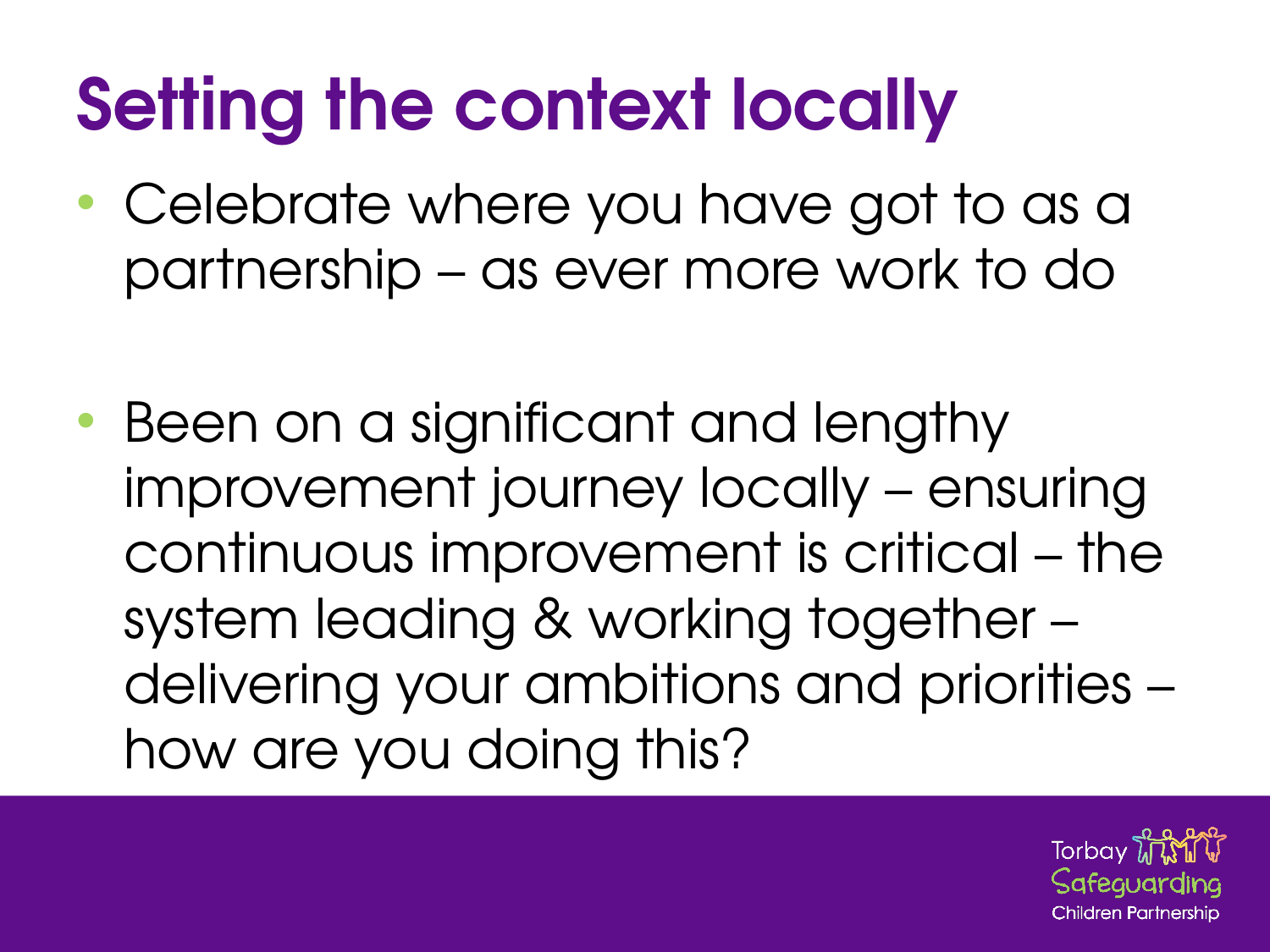

# Setting the context locally
Celebrate where you have got to as a partnership – as ever more work to do

Been on a significant and lengthy improvement journey locally – ensuring continuous improvement is critical – the system leading & working together –delivering your ambitions and priorities – how are you doing this?